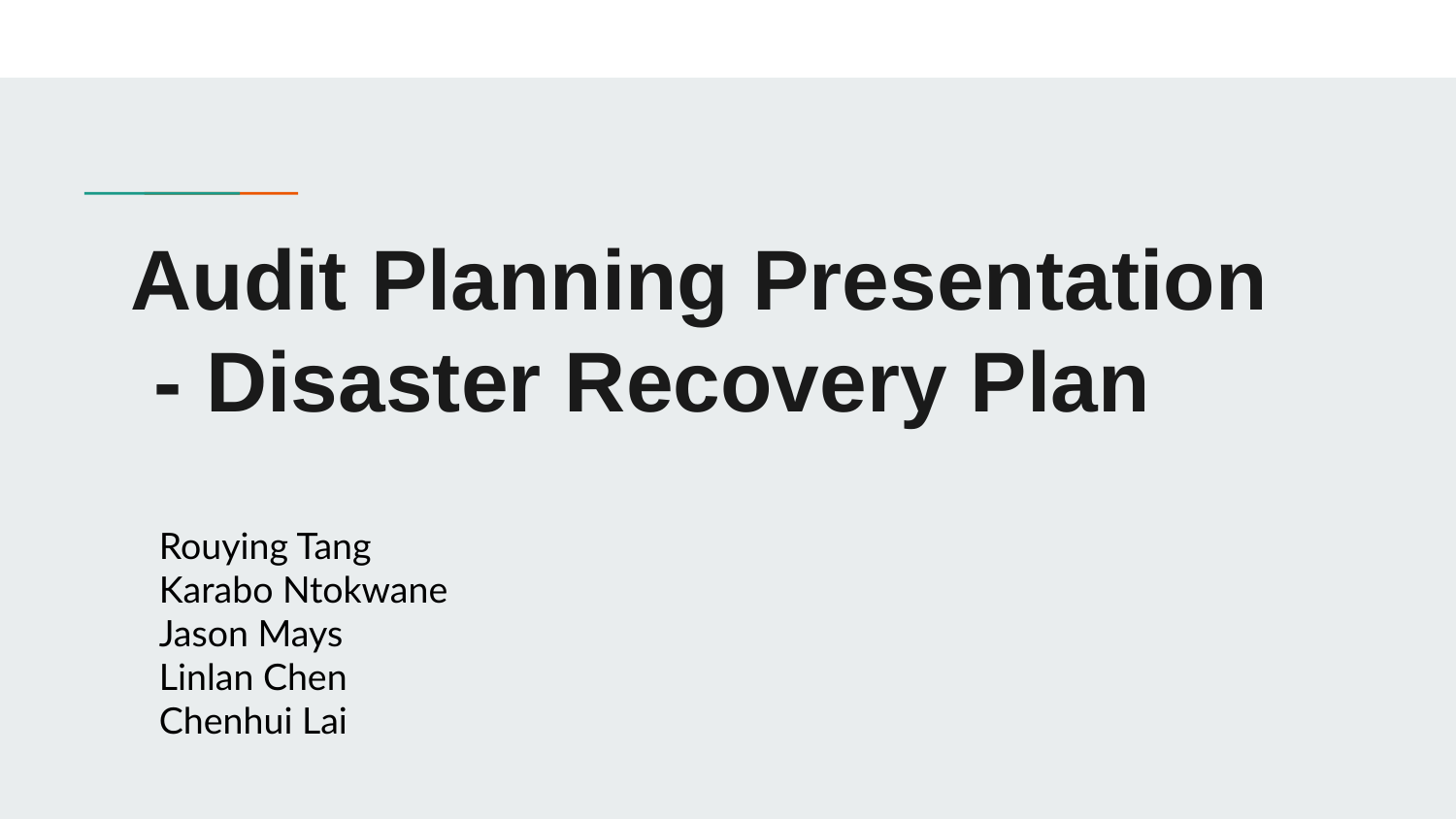

# Audit Planning Presentation
 - Disaster Recovery Plan
Rouying Tang
Karabo Ntokwane
Jason Mays
Linlan Chen
Chenhui Lai